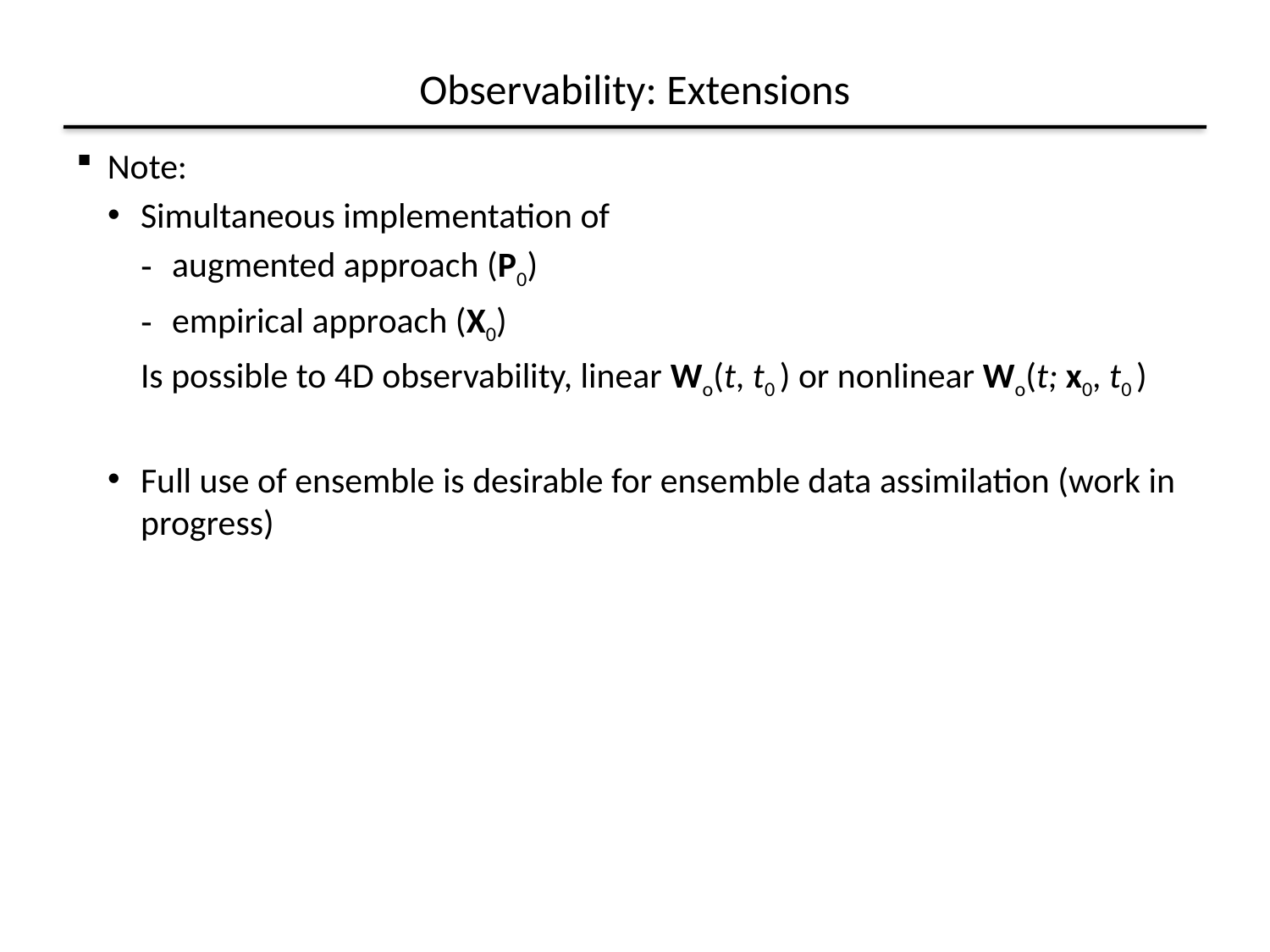

# Observability: Extensions
Note:
Simultaneous implementation of
augmented approach (P0)
empirical approach (X0)
Is possible to 4D observability, linear Wo(t, t0 ) or nonlinear Wo(t; x0, t0 )

Full use of ensemble is desirable for ensemble data assimilation (work in progress)